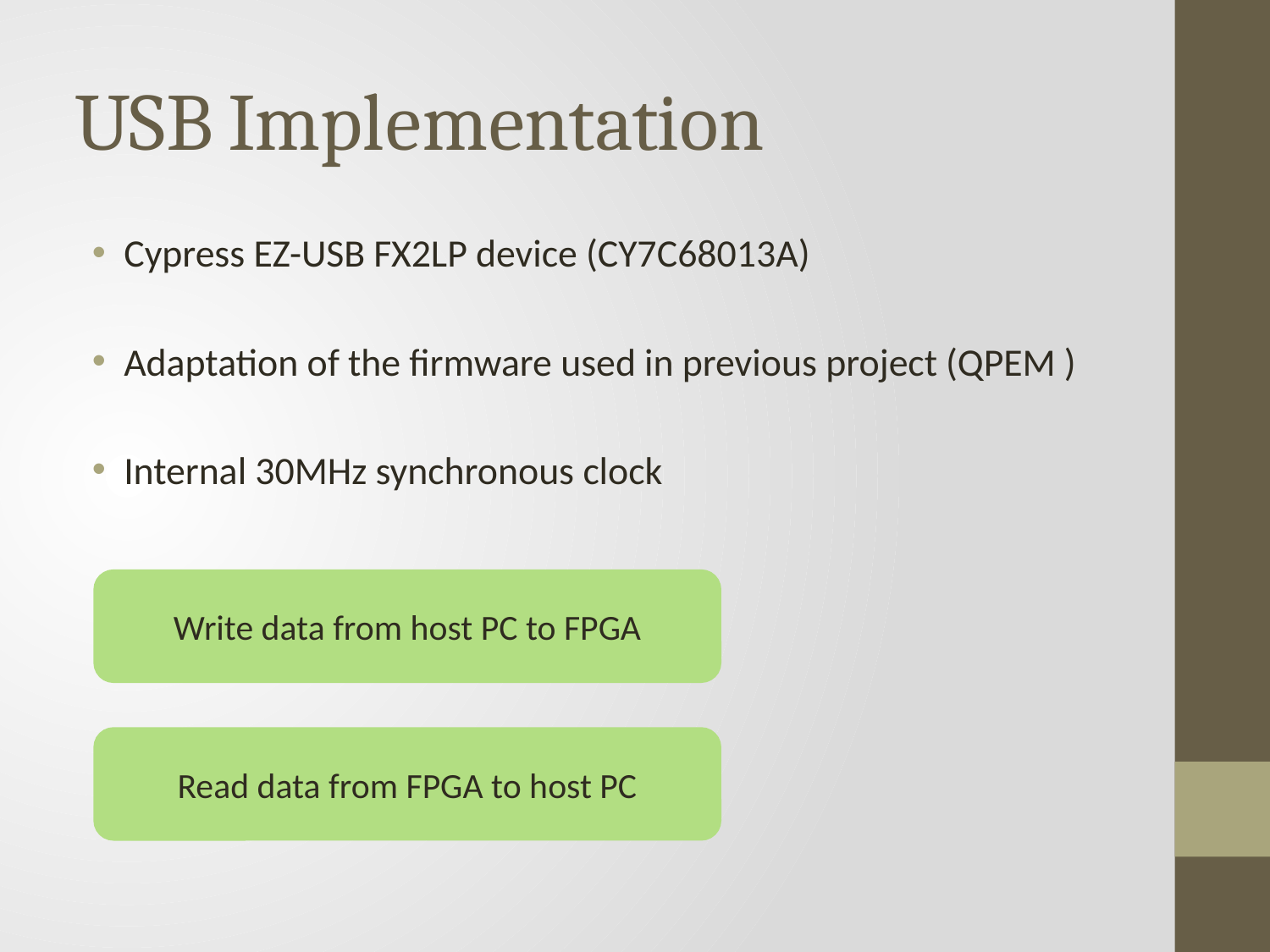

# USB Implementation
Cypress EZ-USB FX2LP device (CY7C68013A)

Adaptation of the firmware used in previous project (QPEM )

Internal 30MHz synchronous clock

Write data from host PC to FPGA
Read data from FPGA to host PC